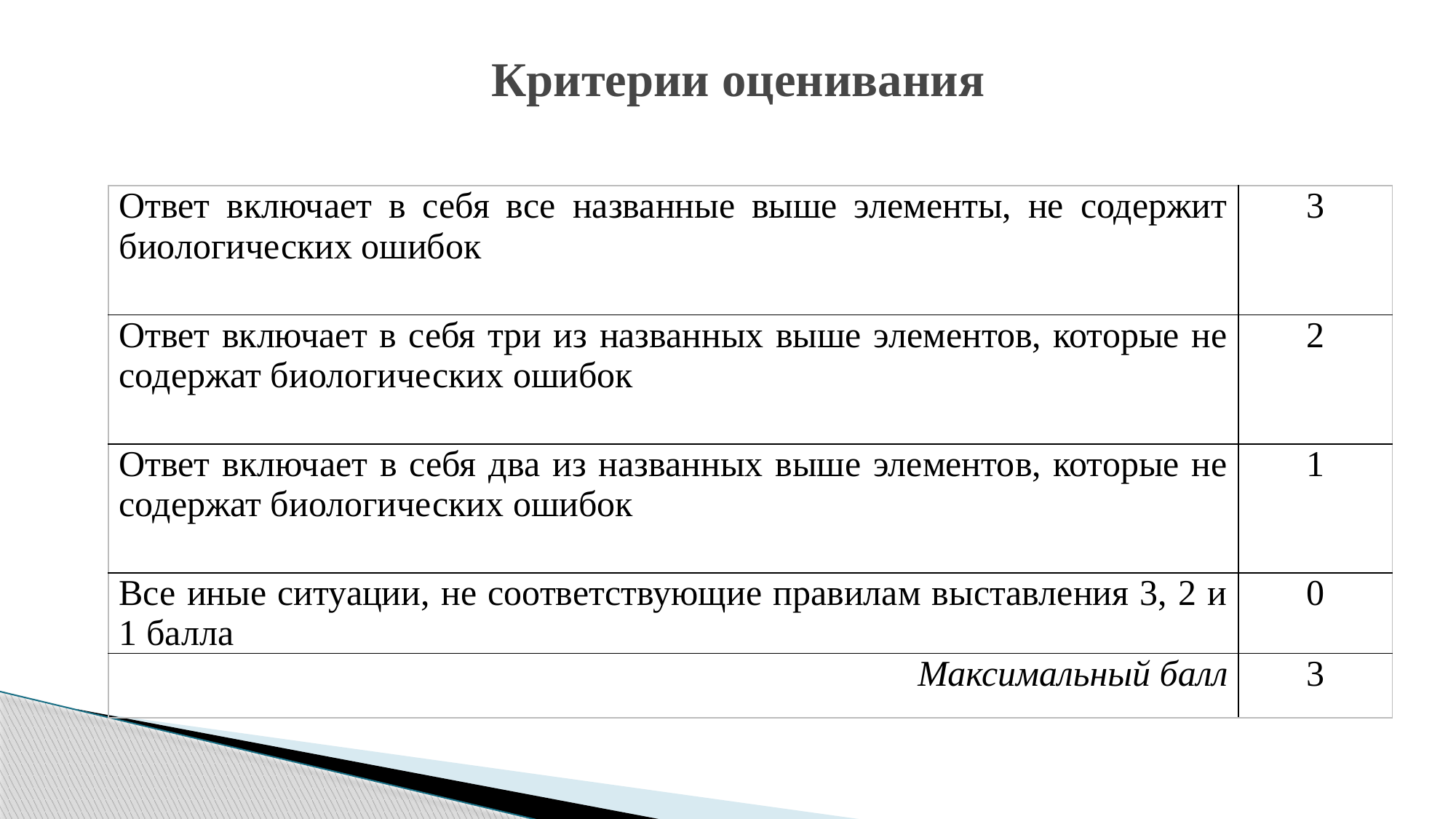

# Критерии оценивания

| Ответ включает в себя все названные выше элементы, не содержит биологических ошибок | 3 |
| --- | --- |
| Ответ включает в себя три из названных выше элементов, которые не содержат биологических ошибок | 2 |
| Ответ включает в себя два из названных выше элементов, которые не содержат биологических ошибок | 1 |
| Все иные ситуации, не соответствующие правилам выставления 3, 2 и 1 балла | 0 |
| Максимальный балл | 3 |